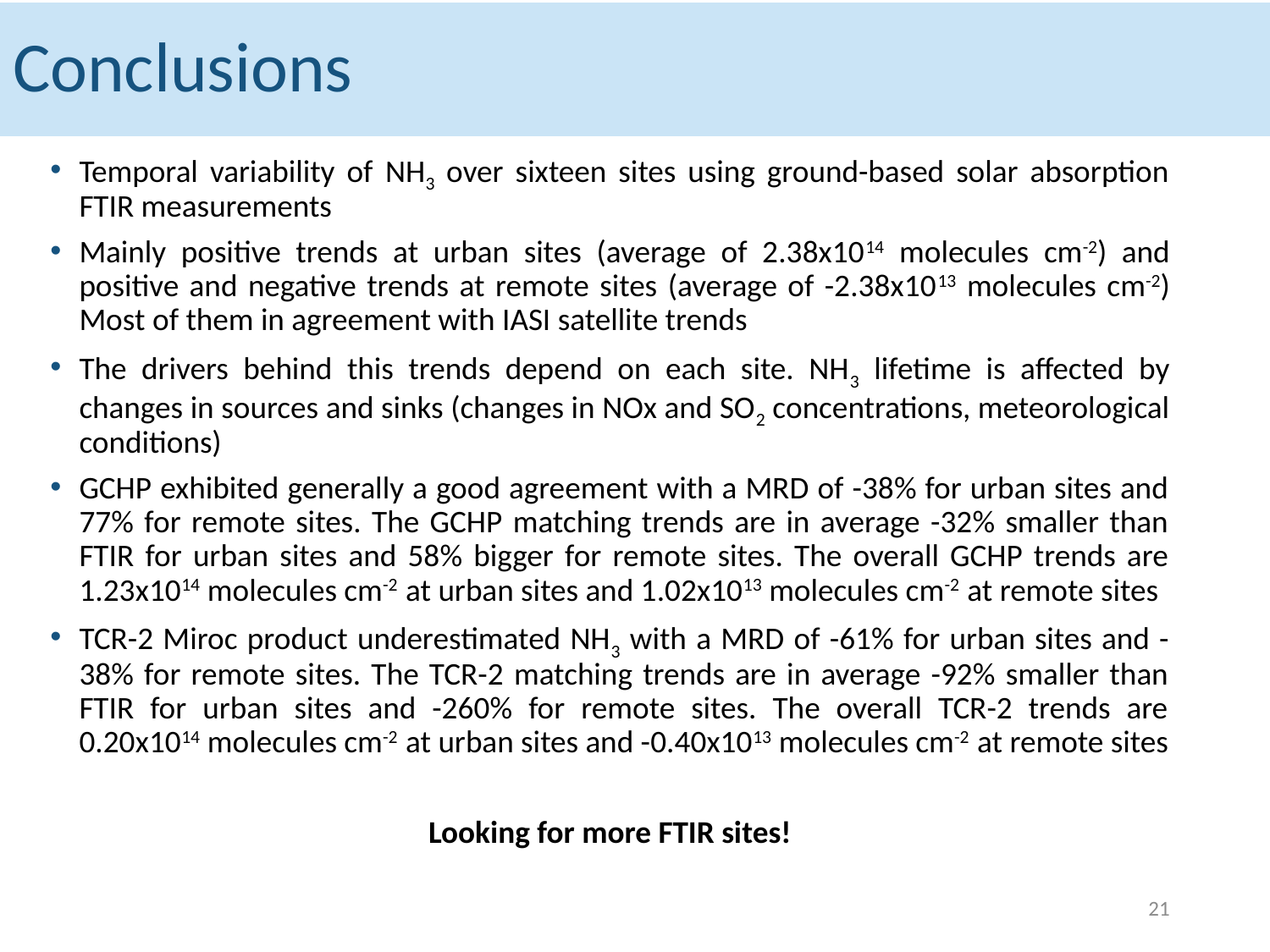

# Conclusions
Temporal variability of NH3 over sixteen sites using ground-based solar absorption FTIR measurements
Mainly positive trends at urban sites (average of 2.38x1014 molecules cm-2) and positive and negative trends at remote sites (average of -2.38x1013 molecules cm-2) Most of them in agreement with IASI satellite trends
The drivers behind this trends depend on each site. NH3 lifetime is affected by changes in sources and sinks (changes in NOx and SO2 concentrations, meteorological conditions)
GCHP exhibited generally a good agreement with a MRD of -38% for urban sites and 77% for remote sites. The GCHP matching trends are in average -32% smaller than FTIR for urban sites and 58% bigger for remote sites. The overall GCHP trends are 1.23x1014 molecules cm-2  at urban sites and 1.02x1013 molecules cm-2  at remote sites
TCR-2 Miroc product underestimated NH3 with a MRD of -61% for urban sites and -38% for remote sites. The TCR-2 matching trends are in average -92% smaller than FTIR for urban sites and -260% for remote sites. The overall TCR-2 trends are 0.20x1014 molecules cm-2  at urban sites and -0.40x1013 molecules cm-2  at remote sites

Looking for more FTIR sites!
21